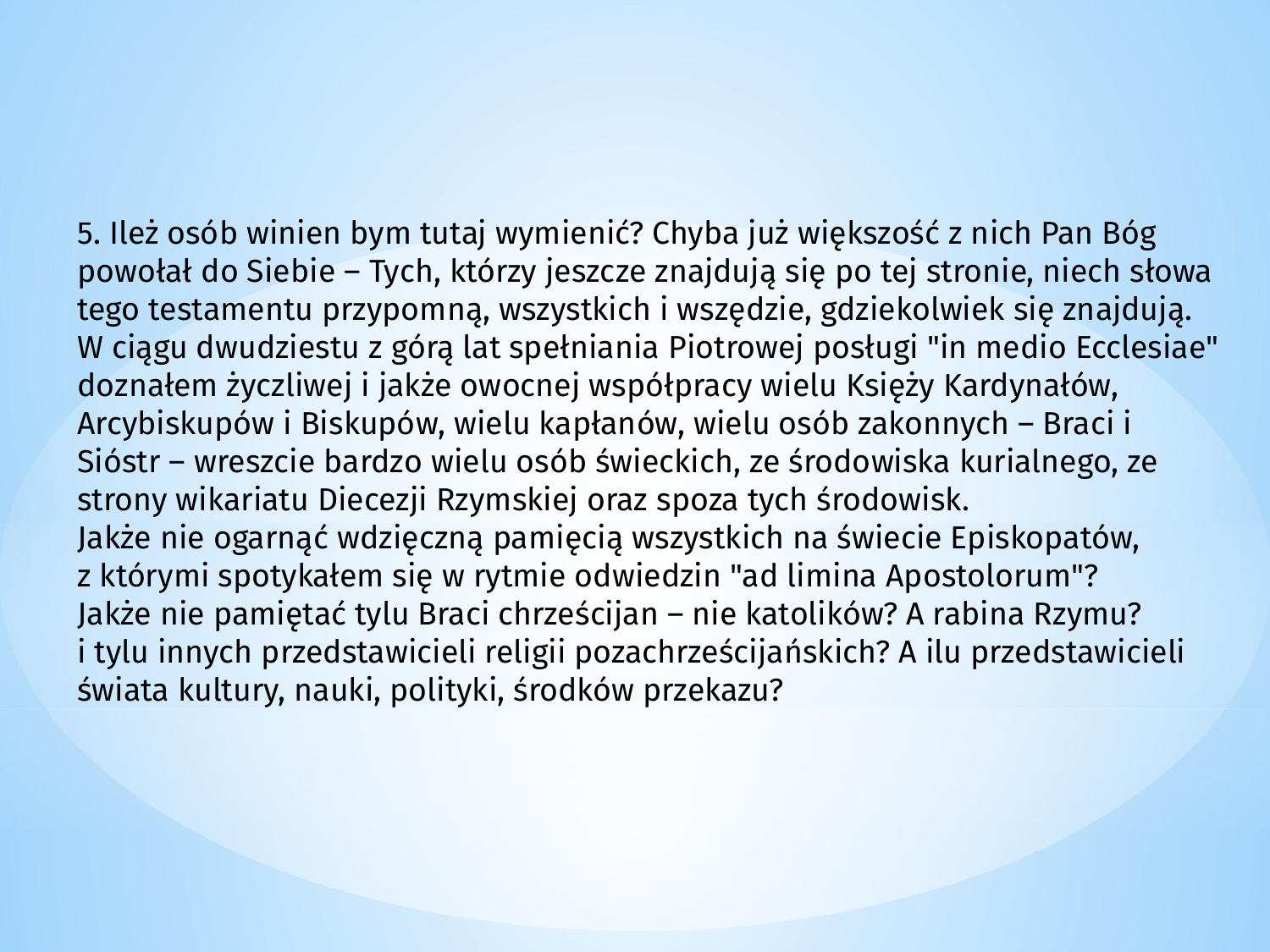

5. Ileż osób winien bym tutaj wymienić? Chyba już większość z nich Pan Bóg powołał do Siebie – Tych, którzy jeszcze znajdują się po tej stronie, niech słowa tego testamentu przypomną, wszystkich i wszędzie, gdziekolwiek się znajdują.
W ciągu dwudziestu z górą lat spełniania Piotrowej posługi "in medio Ecclesiae" doznałem życzliwej i jakże owocnej współpracy wielu Księży Kardynałów, Arcybiskupów i Biskupów, wielu kapłanów, wielu osób zakonnych – Braci i Sióstr – wreszcie bardzo wielu osób świeckich, ze środowiska kurialnego, ze strony wikariatu Diecezji Rzymskiej oraz spoza tych środowisk.
Jakże nie ogarnąć wdzięczną pamięcią wszystkich na świecie Episkopatów,
z którymi spotykałem się w rytmie odwiedzin "ad limina Apostolorum"?
Jakże nie pamiętać tylu Braci chrześcijan – nie katolików? A rabina Rzymu?
i tylu innych przedstawicieli religii pozachrześcijańskich? A ilu przedstawicieli świata kultury, nauki, polityki, środków przekazu?